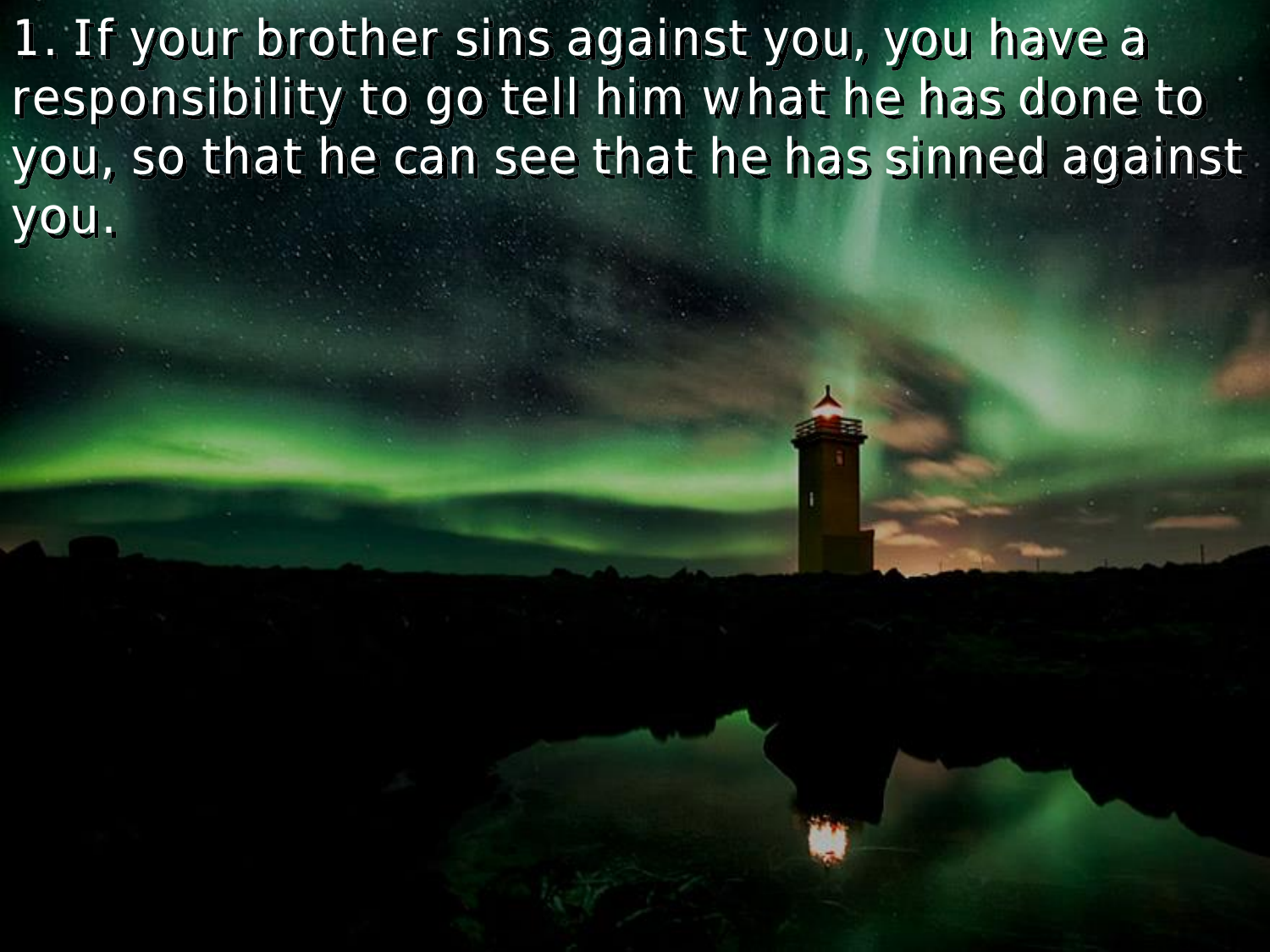

1. If your brother sins against you, you have a responsibility to go tell him what he has done to you, so that he can see that he has sinned against you.